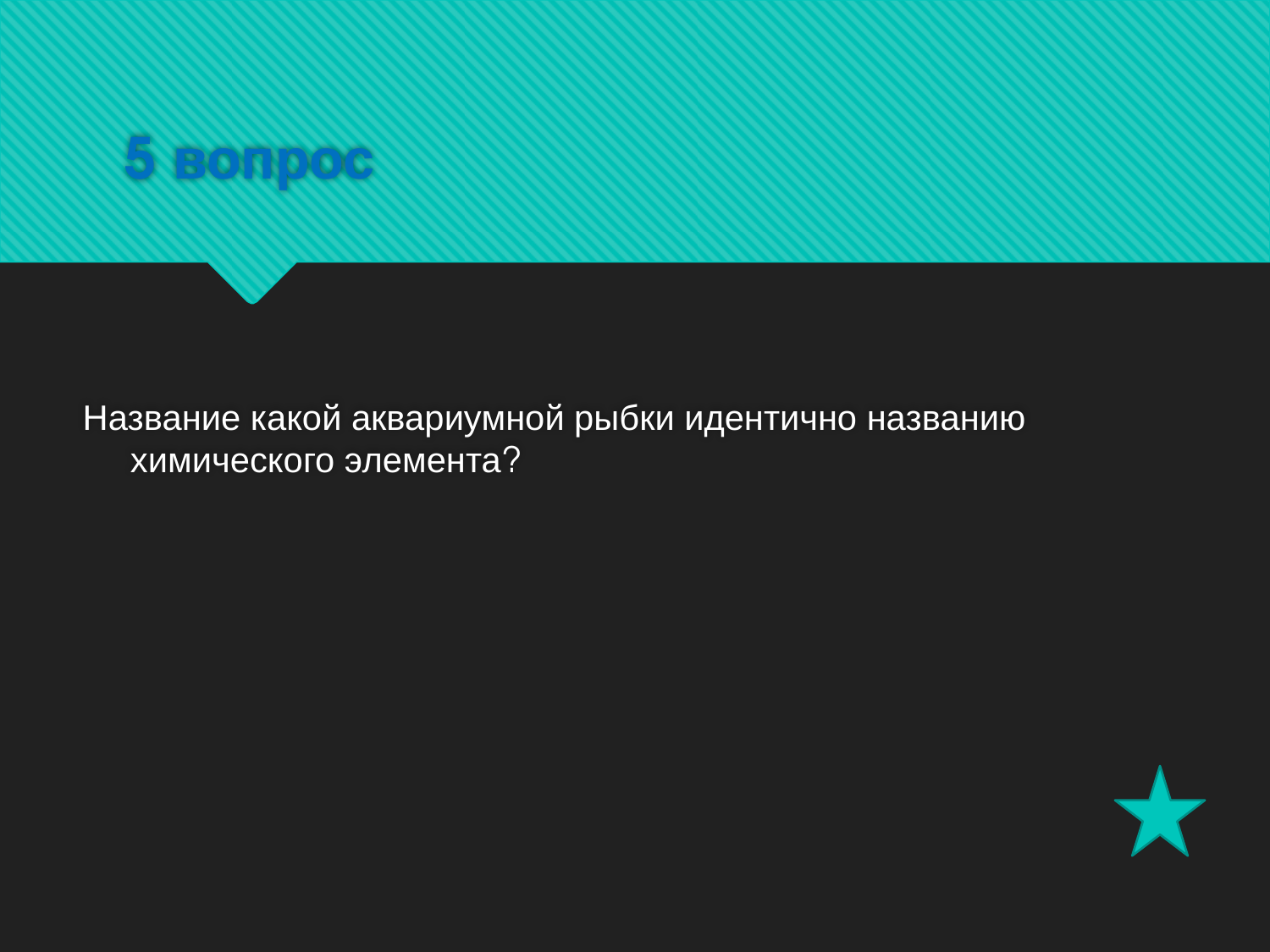

# 5 вопрос

Название какой аквариумной рыбки идентично названию химического элемента?